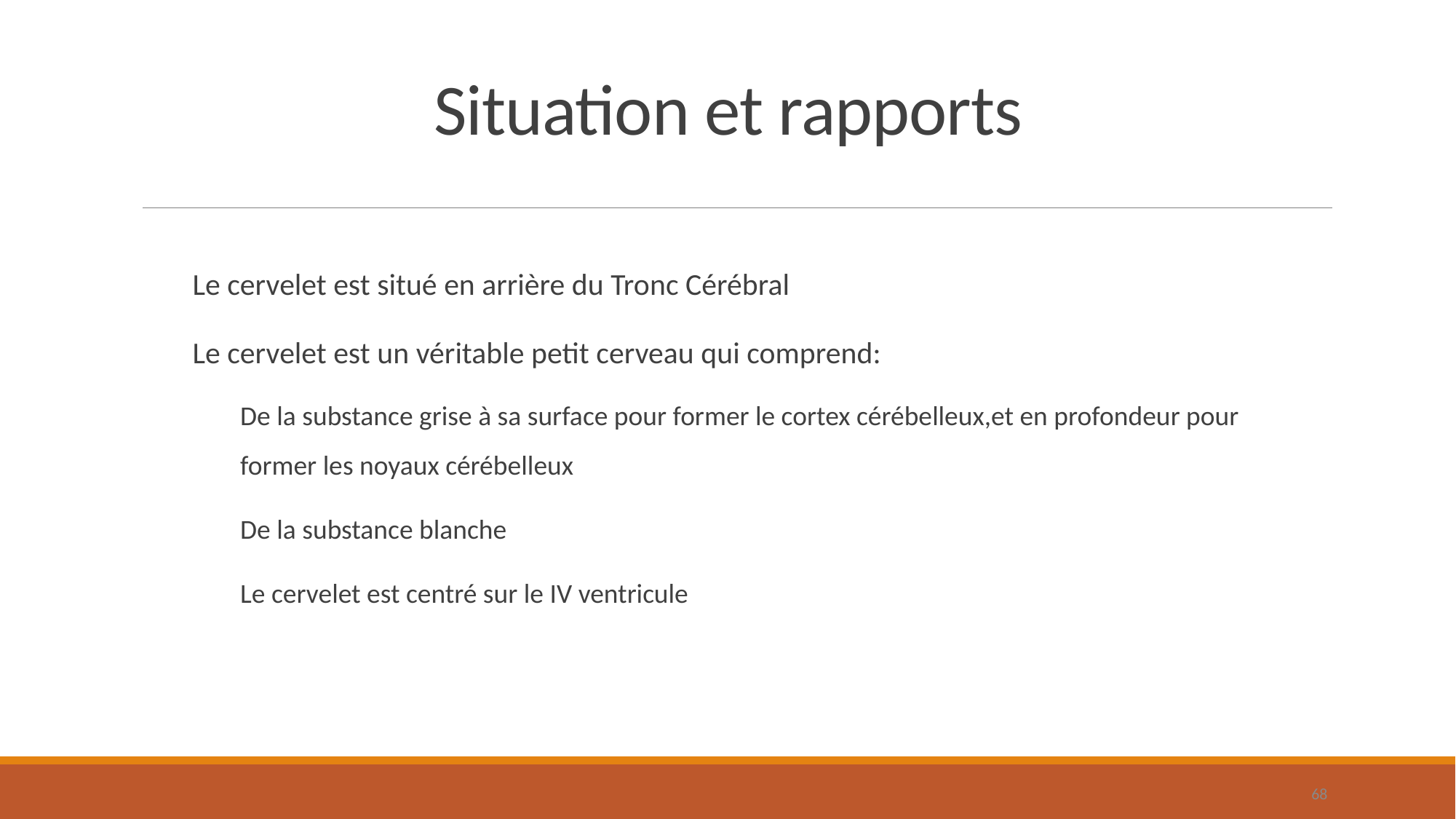

# Situation et rapports
Le cervelet est situé en arrière du Tronc Cérébral
Le cervelet est un véritable petit cerveau qui comprend:
De la substance grise à sa surface pour former le cortex cérébelleux,et en profondeur pour former les noyaux cérébelleux
De la substance blanche
Le cervelet est centré sur le IV ventricule
68